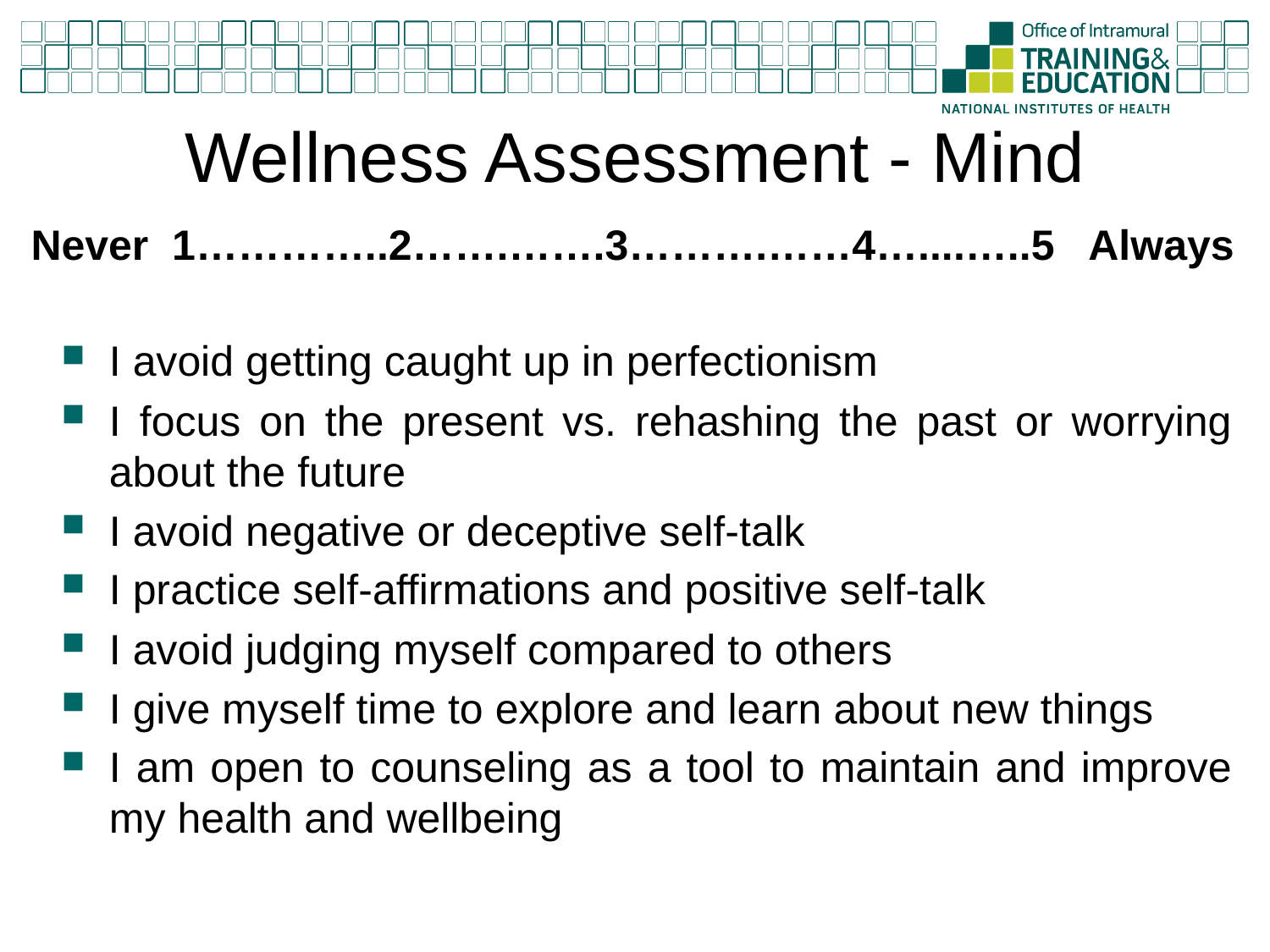

# Wellness Assessment - Mind
Never  1…………..2…….…….3……….……4…....…..5   Always
I avoid getting caught up in perfectionism
I focus on the present vs. rehashing the past or worrying about the future
I avoid negative or deceptive self-talk
I practice self-affirmations and positive self-talk
I avoid judging myself compared to others
I give myself time to explore and learn about new things
I am open to counseling as a tool to maintain and improve my health and wellbeing